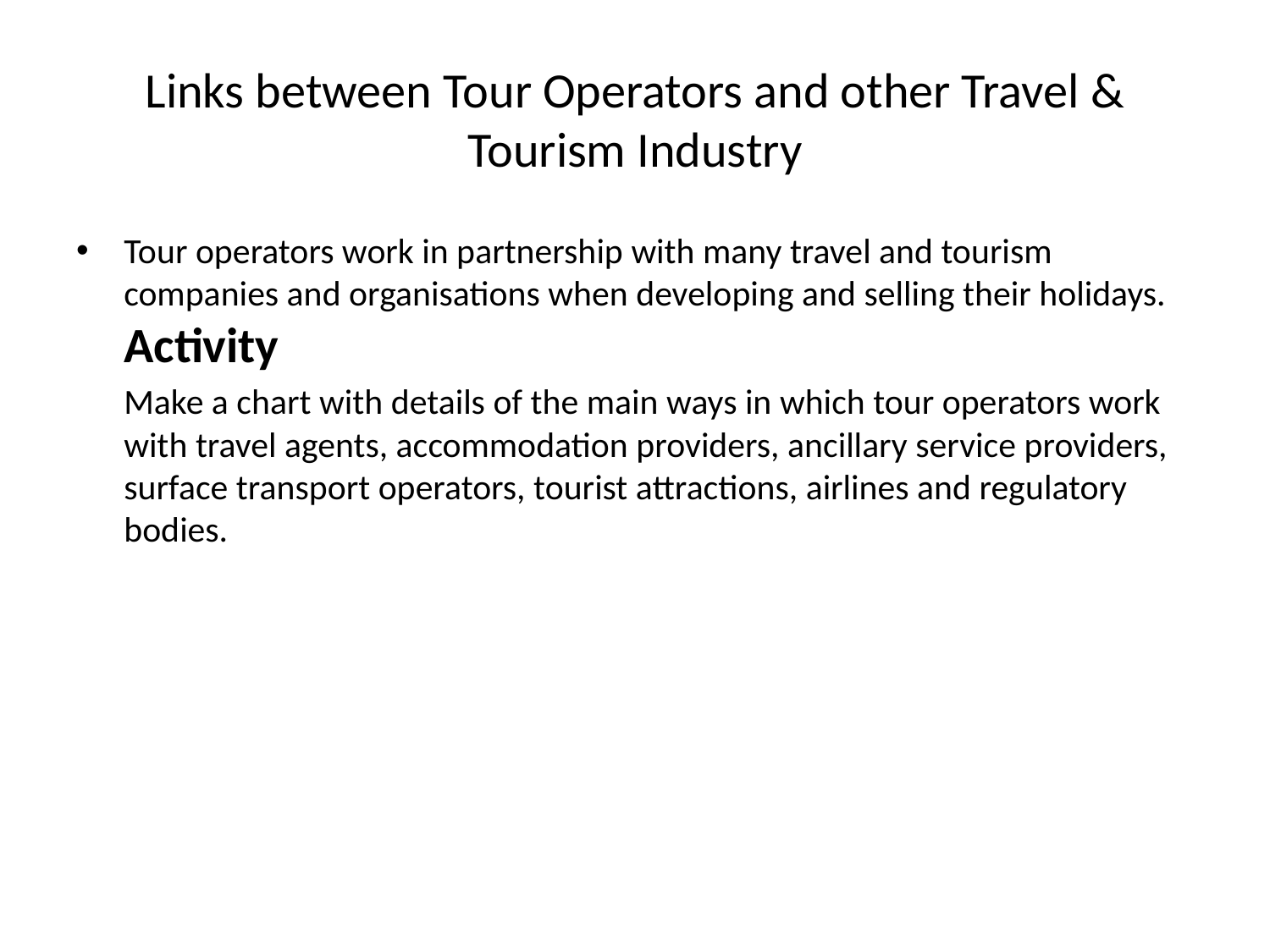

# Links between Tour Operators and other Travel & Tourism Industry
Tour operators work in partnership with many travel and tourism companies and organisations when developing and selling their holidays. Activity
	Make a chart with details of the main ways in which tour operators work with travel agents, accommodation providers, ancillary service providers, surface transport operators, tourist attractions, airlines and regulatory bodies.